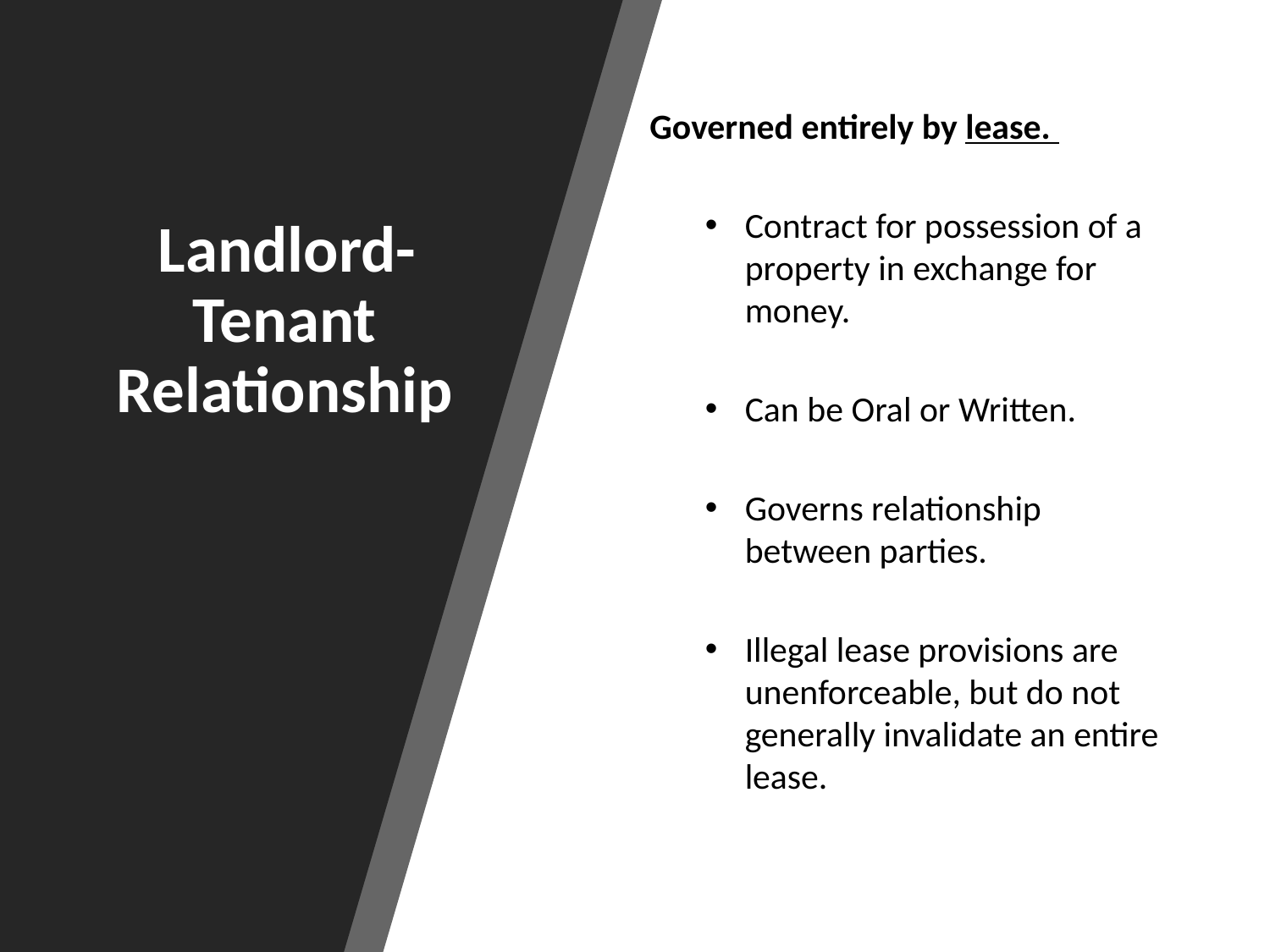

# Landlord-Tenant Relationship
 Governed entirely by lease.

Contract for possession of a property in exchange for money.

Can be Oral or Written.

Governs relationship between parties.

Illegal lease provisions are unenforceable, but do not generally invalidate an entire lease.